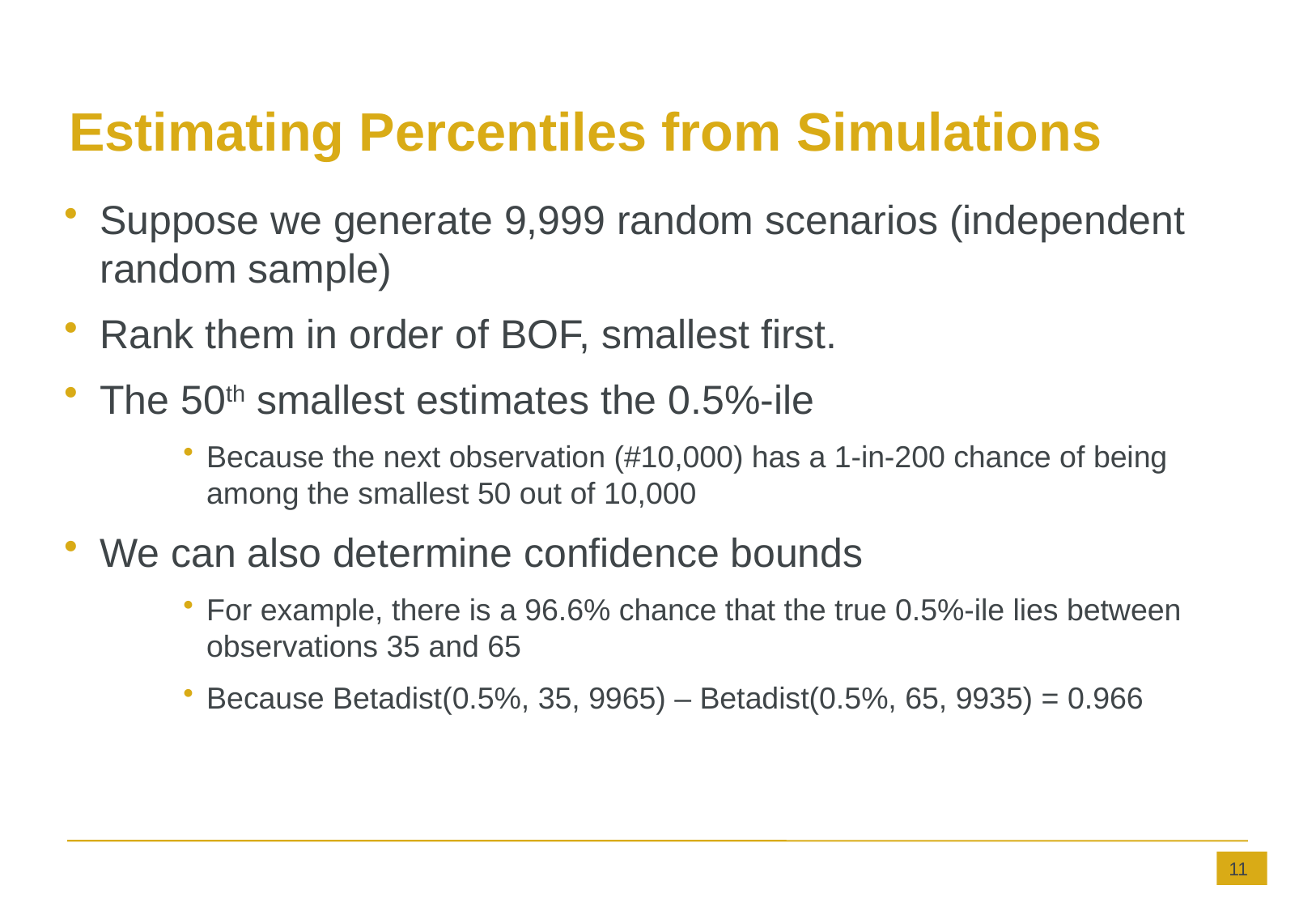

# Estimating Percentiles from Simulations
Suppose we generate 9,999 random scenarios (independent random sample)
Rank them in order of BOF, smallest first.
The 50th smallest estimates the 0.5%-ile
Because the next observation (#10,000) has a 1-in-200 chance of being among the smallest 50 out of 10,000
We can also determine confidence bounds
For example, there is a 96.6% chance that the true 0.5%-ile lies between observations 35 and 65
Because Betadist(0.5%, 35, 9965) – Betadist(0.5%, 65, 9935) = 0.966

11